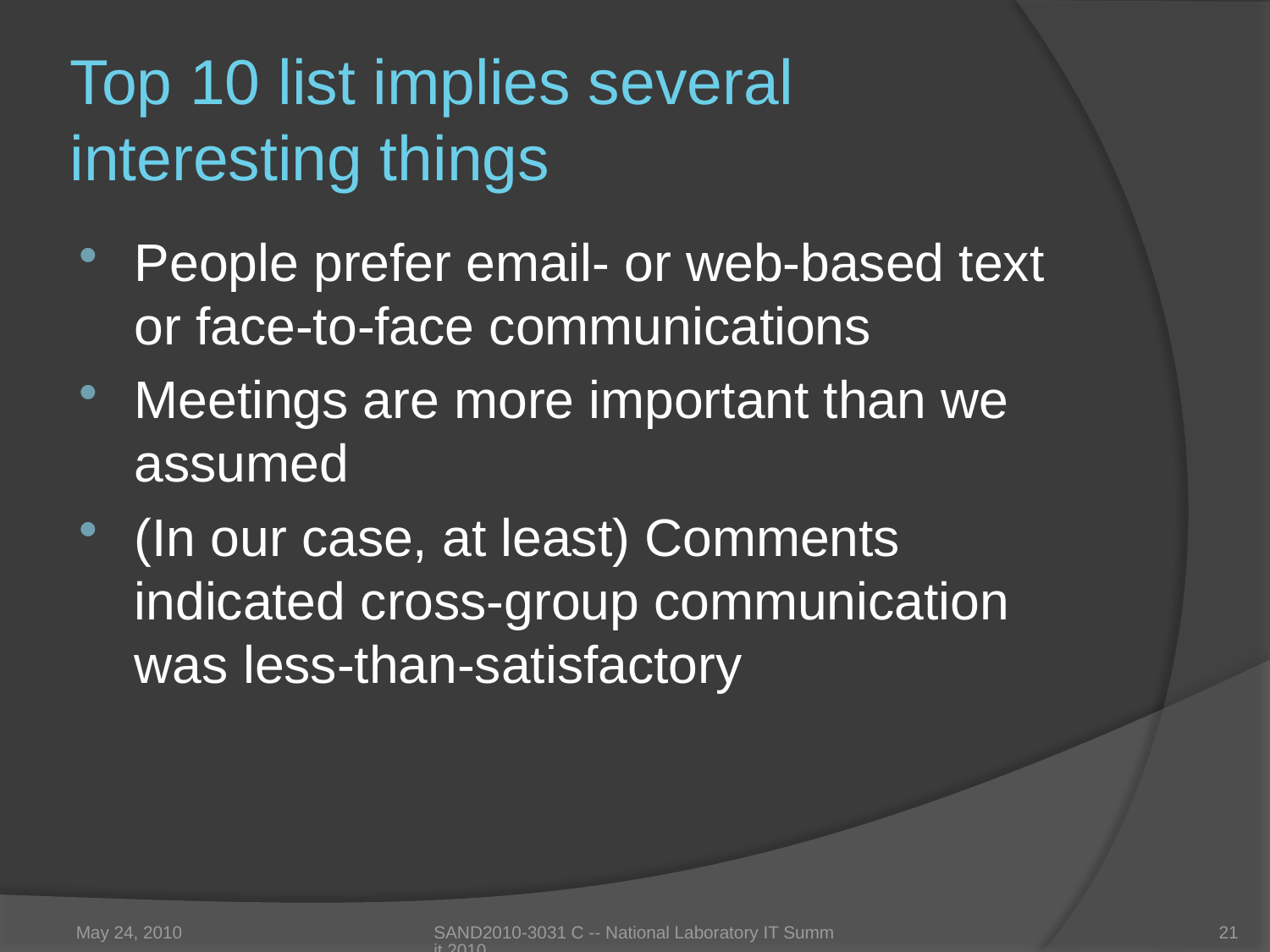

# Top 10 list implies several interesting things
People prefer email- or web-based text or face-to-face communications
Meetings are more important than we assumed
(In our case, at least) Comments indicated cross-group communication was less-than-satisfactory

May 24, 2010
SAND2010-3031 C -- National Laboratory IT Summit 2010
21